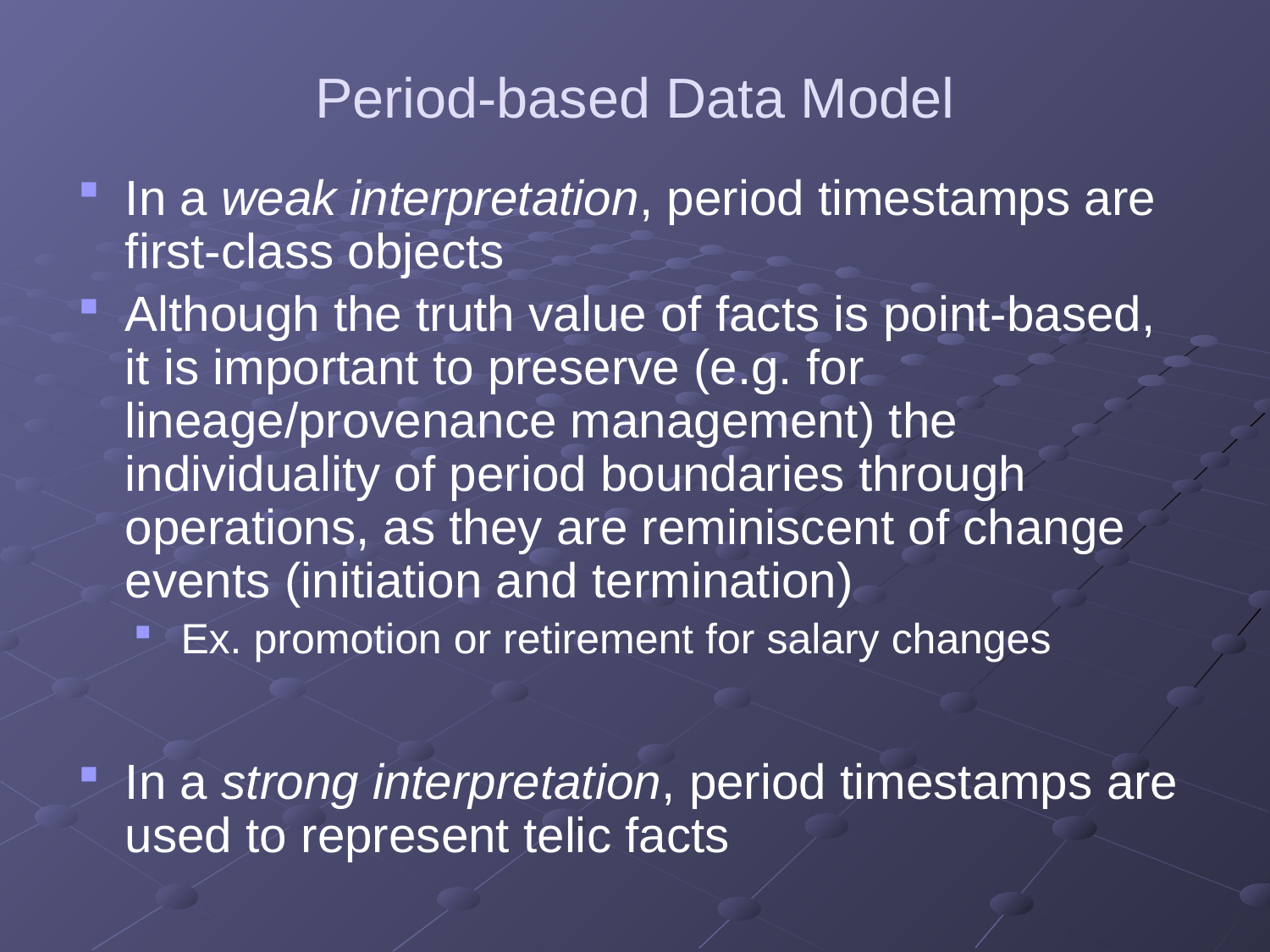

# Period-based Data Model
In a weak interpretation, period timestamps are first-class objects
Although the truth value of facts is point-based,
it is important to preserve (e.g. for lineage/provenance management) the individuality of period boundaries through operations, as they are reminiscent of change events (initiation and termination)
Ex. promotion or retirement for salary changes

In a strong interpretation, period timestamps are  used to represent telic facts